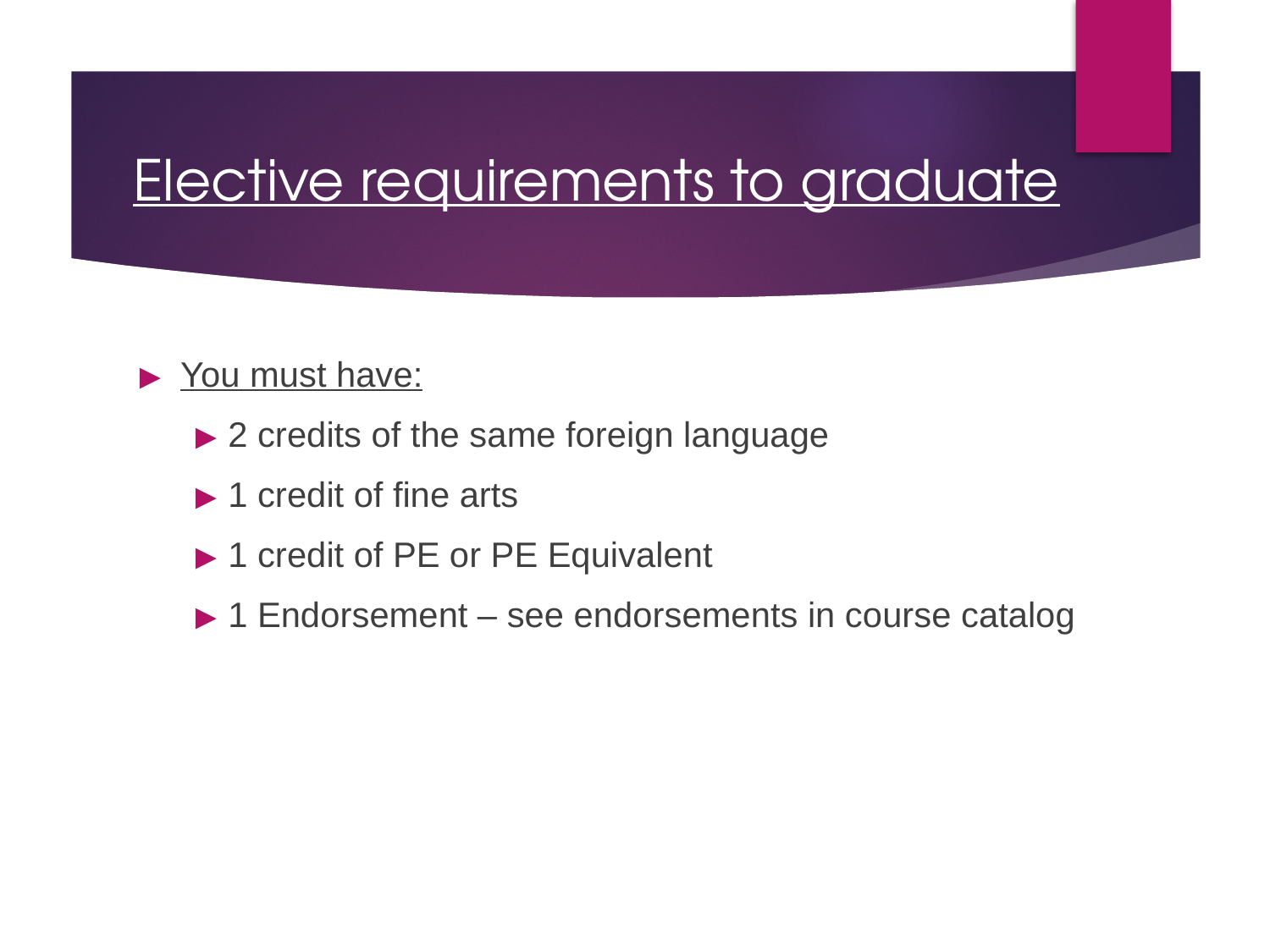

# Elective requirements to graduate
You must have:
2 credits of the same foreign language
1 credit of fine arts
1 credit of PE or PE Equivalent
1 Endorsement – see endorsements in course catalog